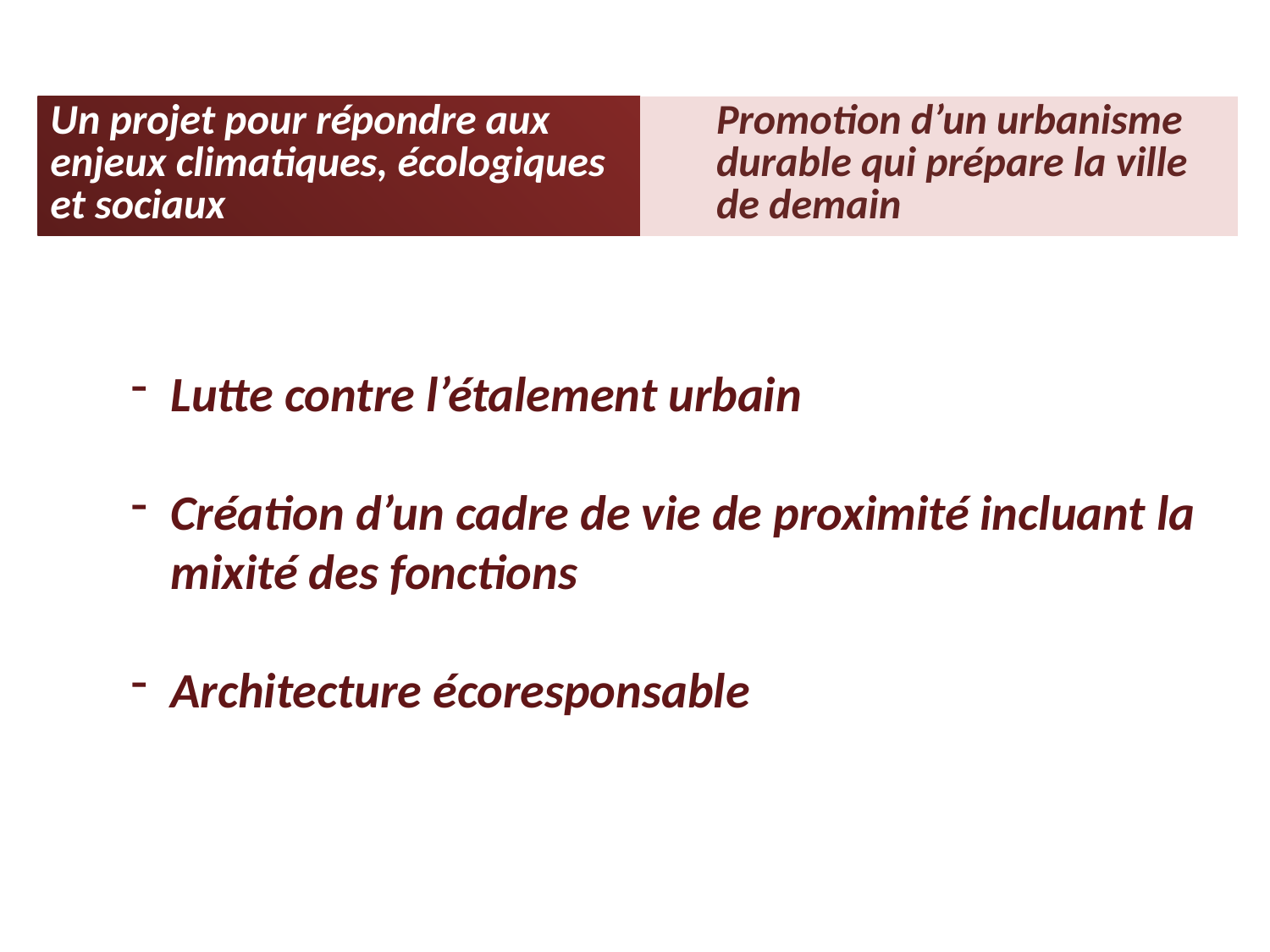

| Un projet pour répondre aux enjeux climatiques, écologiques et sociaux | Promotion d’un urbanisme durable qui prépare la ville de demain |
| --- | --- |
Lutte contre l’étalement urbain

Création d’un cadre de vie de proximité incluant la mixité des fonctions

Architecture écoresponsable